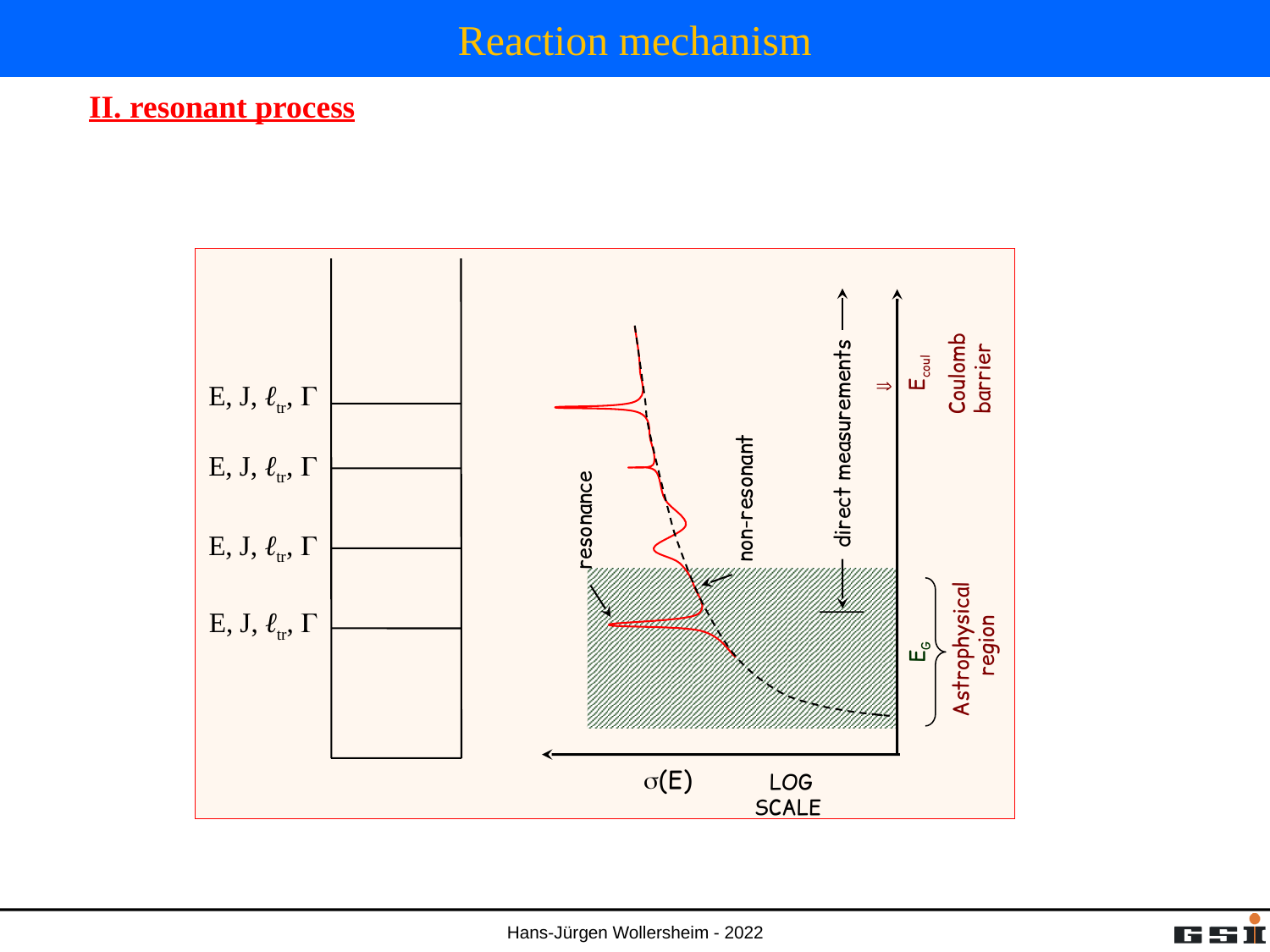

# Reaction mechanism
II. resonant process

Coulomb
barrier
Ecoul
⇓
E, J, ℓtr, Γ

direct measurements
E, J, ℓtr, Γ
non-resonant

resonance

E, J, ℓtr, Γ

E, J, ℓtr, Γ
Astrophysical
region
EG

σ(E)
LOG
SCALE